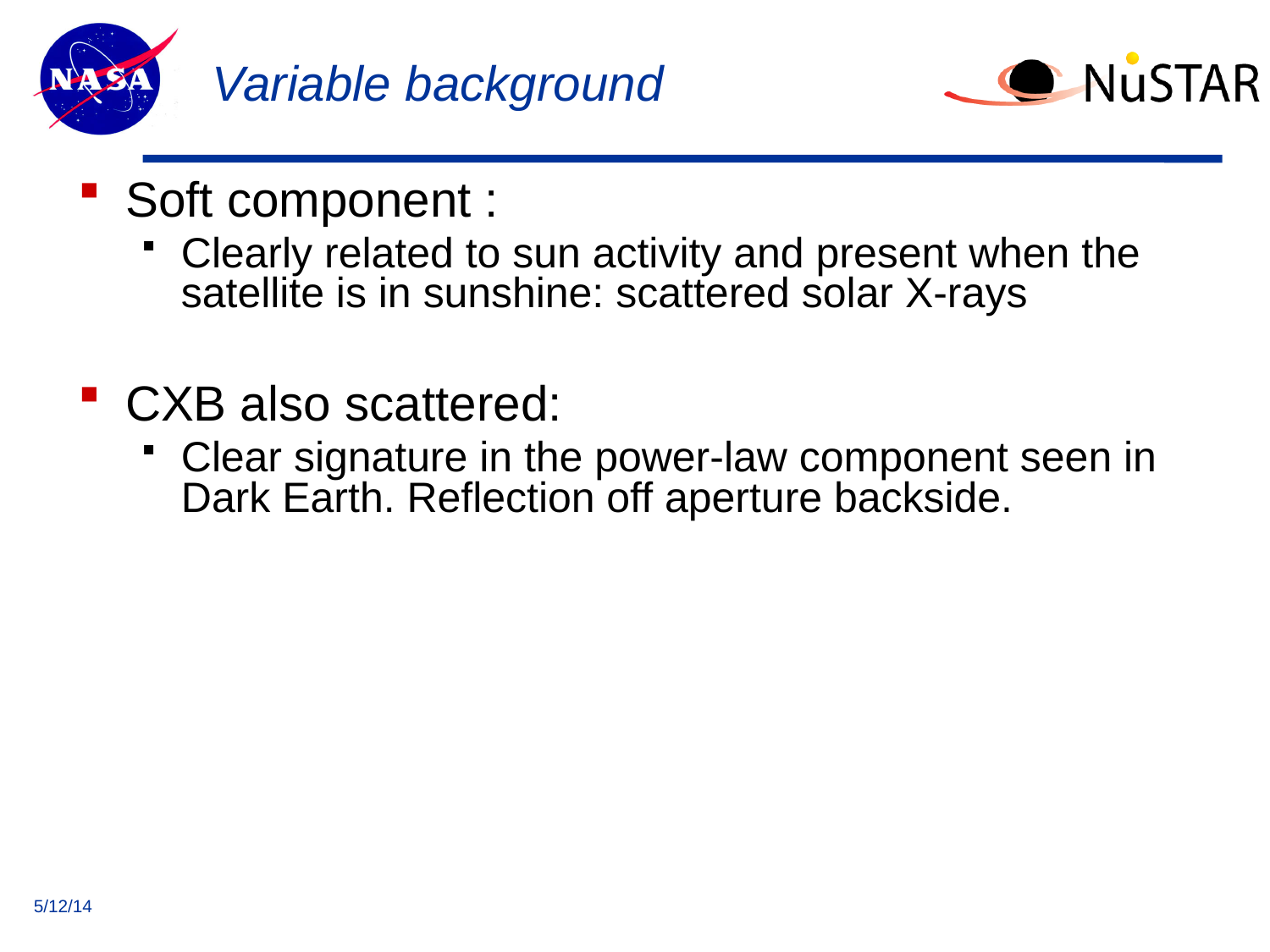

# Variable background
Soft component :
Clearly related to sun activity and present when the satellite is in sunshine: scattered solar X-rays

CXB also scattered:
Clear signature in the power-law component seen in Dark Earth. Reflection off aperture backside.

5/12/14